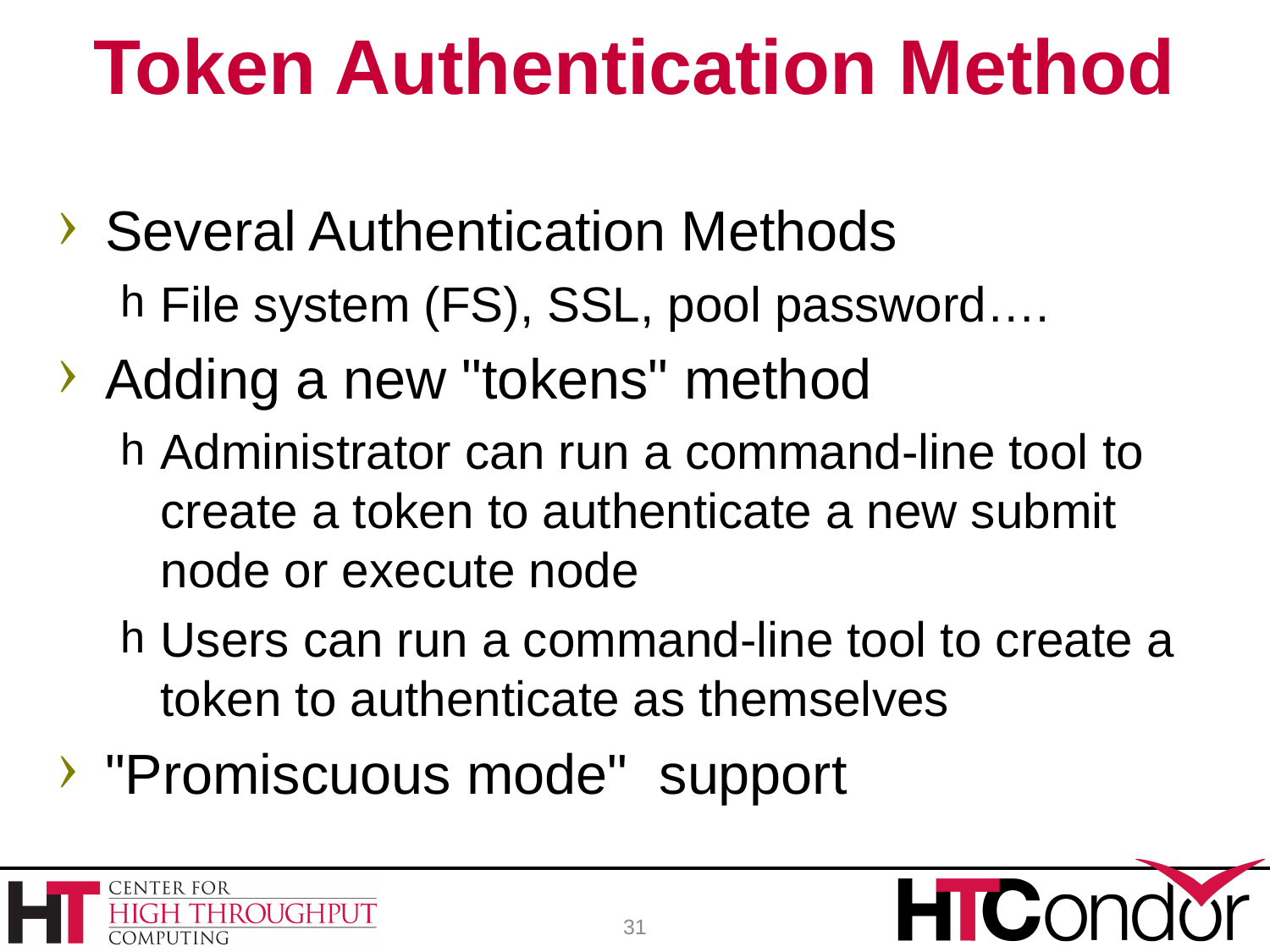

# Token Authentication Method
Several Authentication Methods
File system (FS), SSL, pool password….
Adding a new "tokens" method
Administrator can run a command-line tool to create a token to authenticate a new submit node or execute node
Users can run a command-line tool to create a token to authenticate as themselves
"Promiscuous mode"  support
31